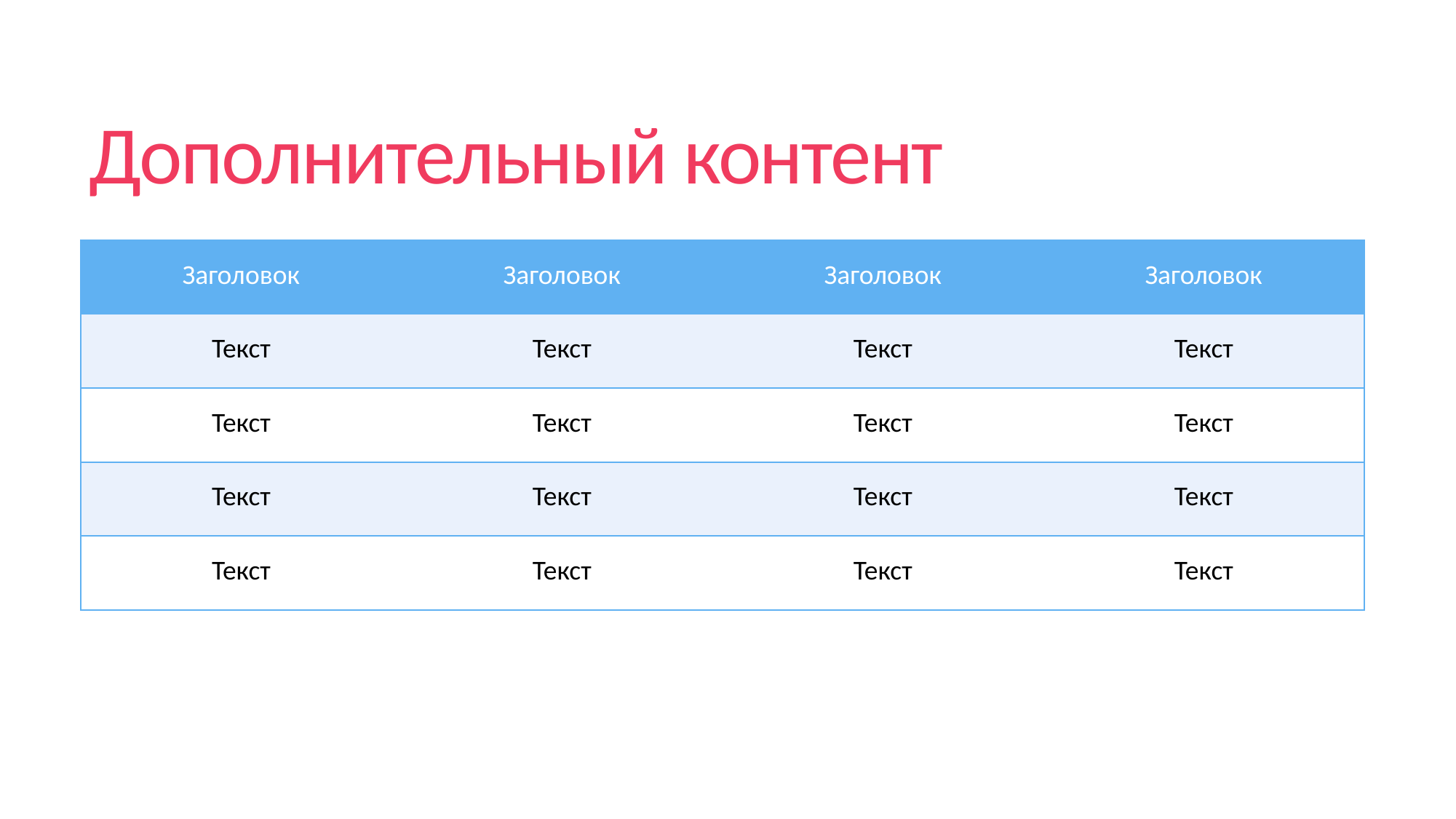

# Дополнительный контент
| Заголовок | Заголовок | Заголовок | Заголовок |
| --- | --- | --- | --- |
| Текст | Текст | Текст | Текст |
| Текст | Текст | Текст | Текст |
| Текст | Текст | Текст | Текст |
| Текст | Текст | Текст | Текст |